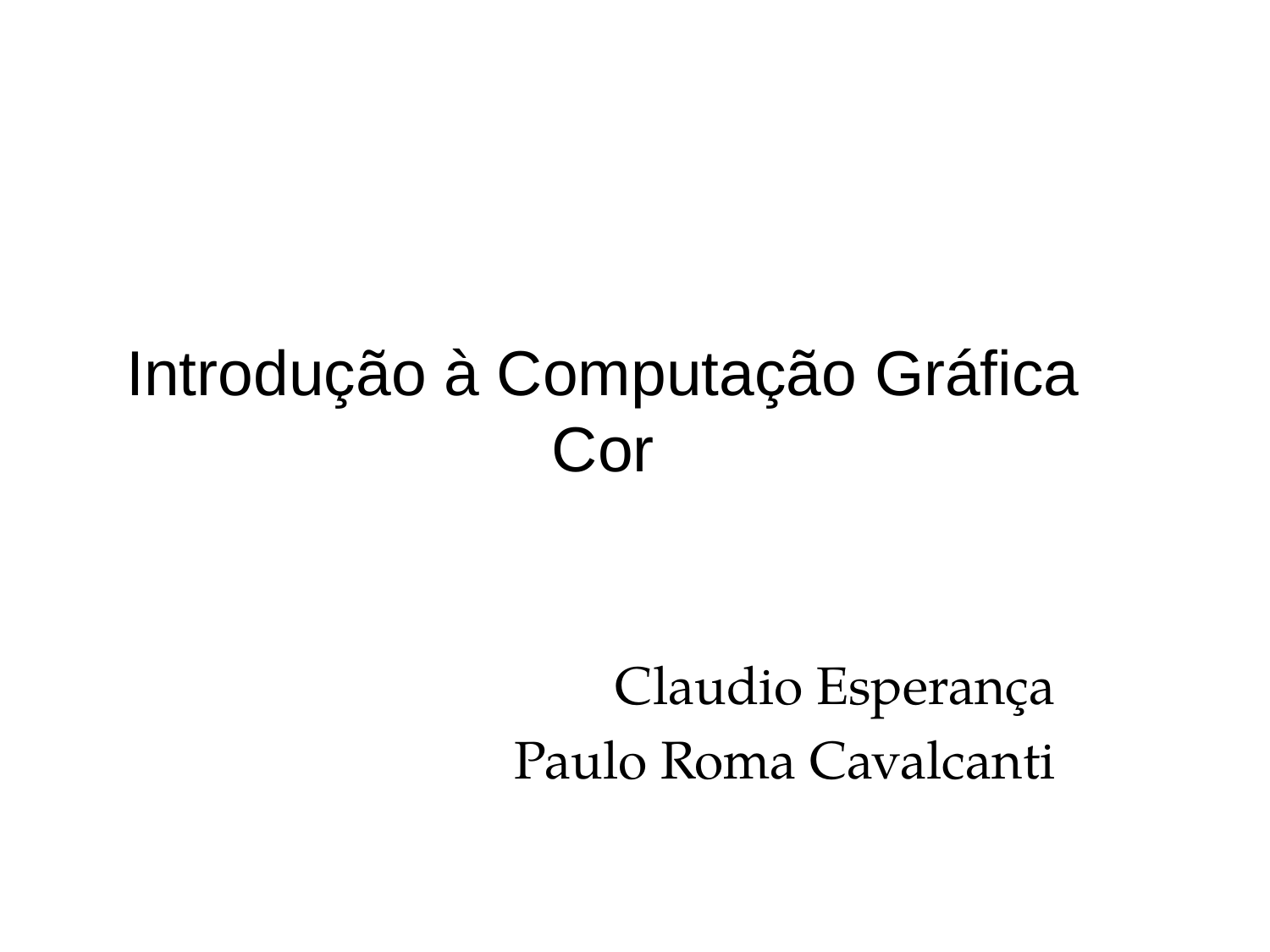

# Introdução à Computação Gráfica Cor
Claudio Esperança
Paulo Roma Cavalcanti